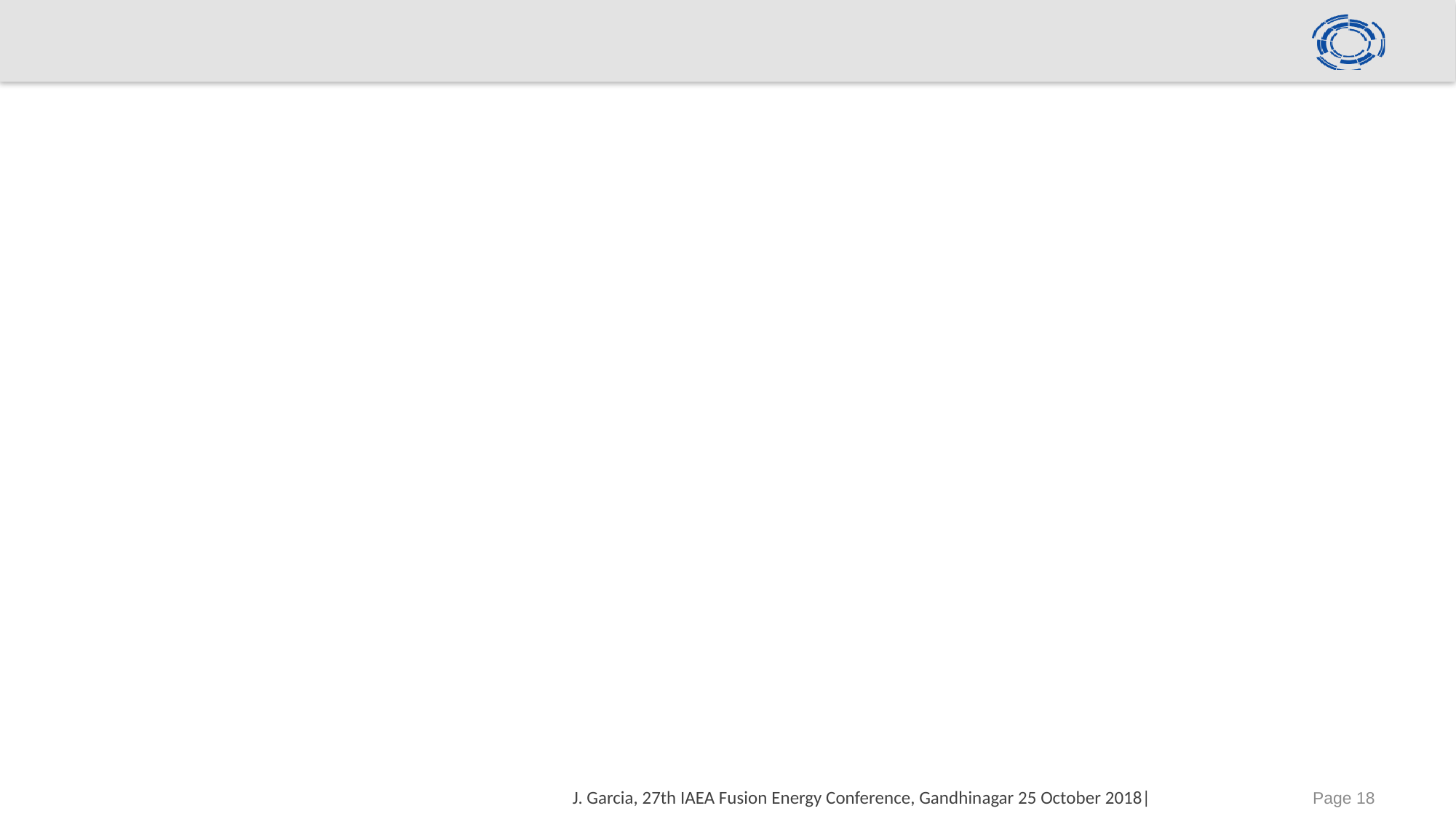

#

J. Garcia, 27th IAEA Fusion Energy Conference, Gandhinagar 25 October 2018|
Page 18